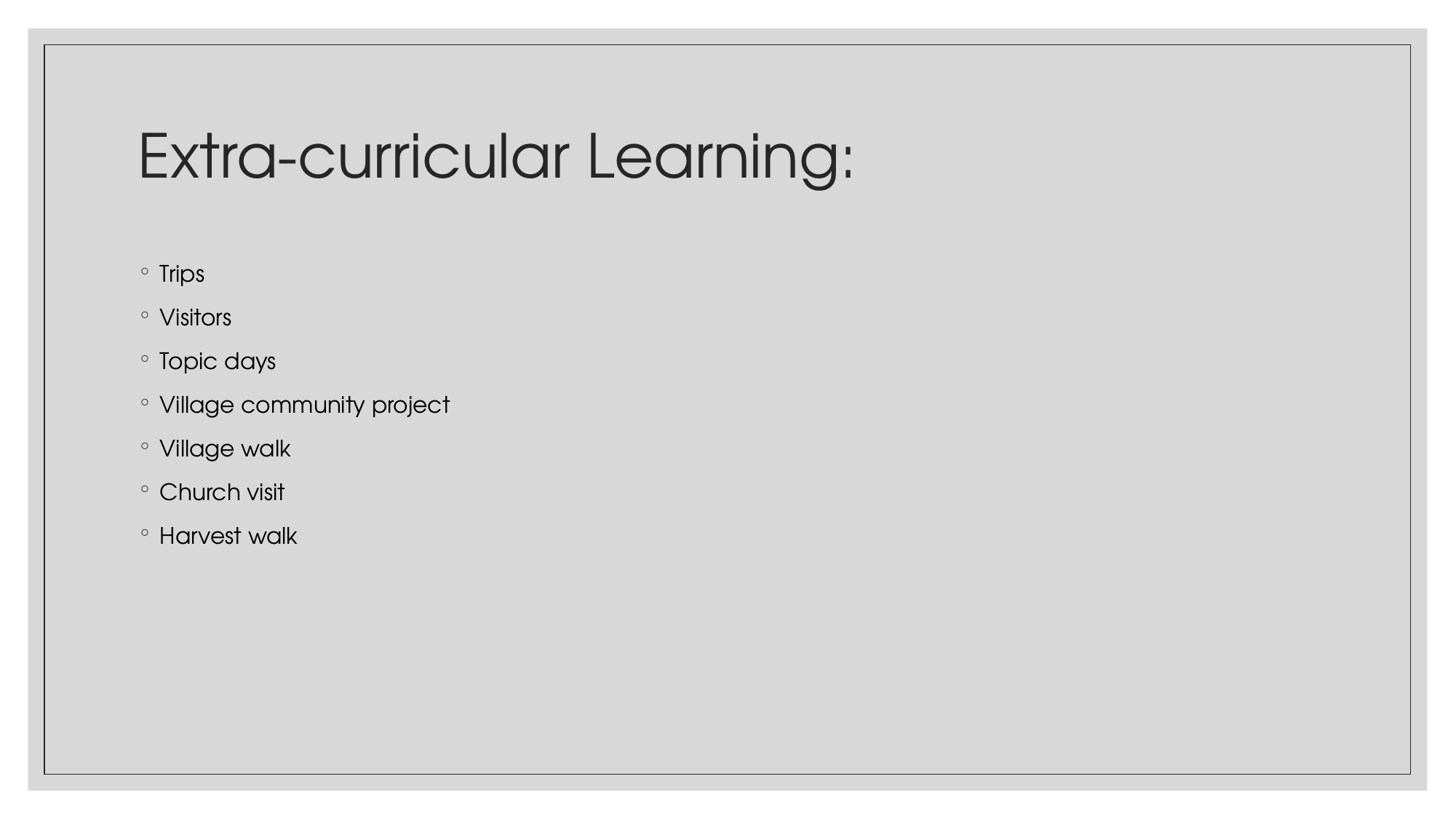

# Extra-curricular Learning:
Trips
Visitors
Topic days
Village community project
Village walk
Church visit
Harvest walk